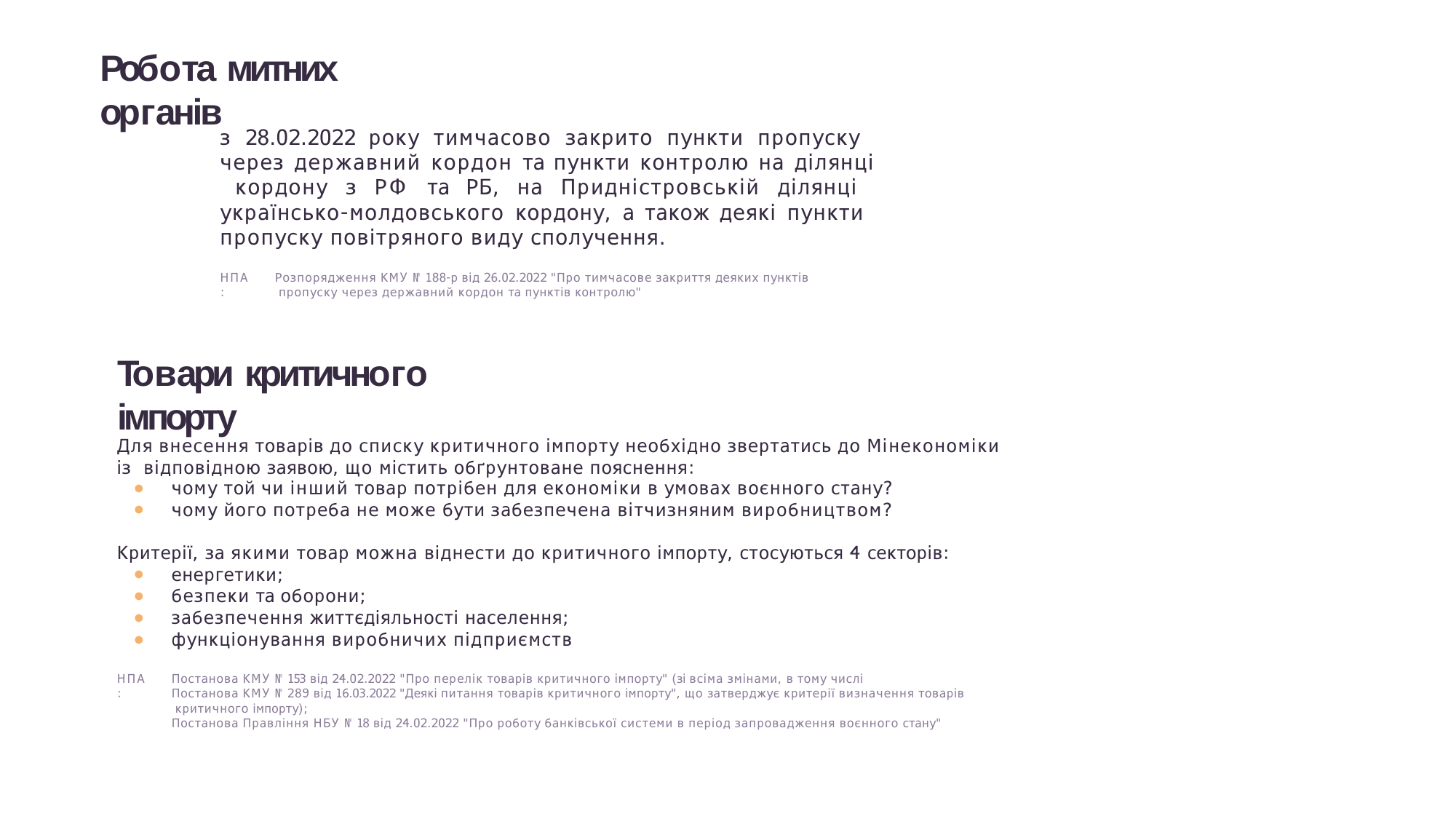

Робота митних органів
з 28.02.2022 року тимчасово закрито пункти пропуску  через державний кордон та пункти контролю на ділянці  кордону з РФ та РБ, на Придністровській ділянці  українсько-молдовського кордону, а також деякі пункти  пропуску повітряного виду сполучення.
НПА:
Розпорядження КМУ № 188-р від 26.02.2022 "Про тимчасове закриття деяких пунктів  пропуску через державний кордон та пунктів контролю"
Товари критичного імпорту
Для внесення товарів до списку критичного імпорту необхідно звертатись до Мінекономіки із  відповідною заявою, що містить обґрунтоване пояснення:
чому той чи інший товар потрібен для економіки в умовах воєнного стану?
чому його потреба не може бути забезпечена вітчизняним виробництвом?

Критерії, за якими товар можна віднести до критичного імпорту, стосуються 4 секторів:
енергетики;
безпеки та оборони;
забезпечення життєдіяльності населення;
функціонування виробничих підприємств
НПА:
Постанова КМУ № 153 від 24.02.2022 "Про перелік товарів критичного імпорту" (зі всіма змінами, в тому числі
Постанова КМУ № 289 від 16.03.2022 "Деякі питання товарів критичного імпорту", що затверджує критерії визначення товарів  критичного імпорту);
Постанова Правління НБУ № 18 від 24.02.2022 "Про роботу банківської системи в період запровадження воєнного стану"